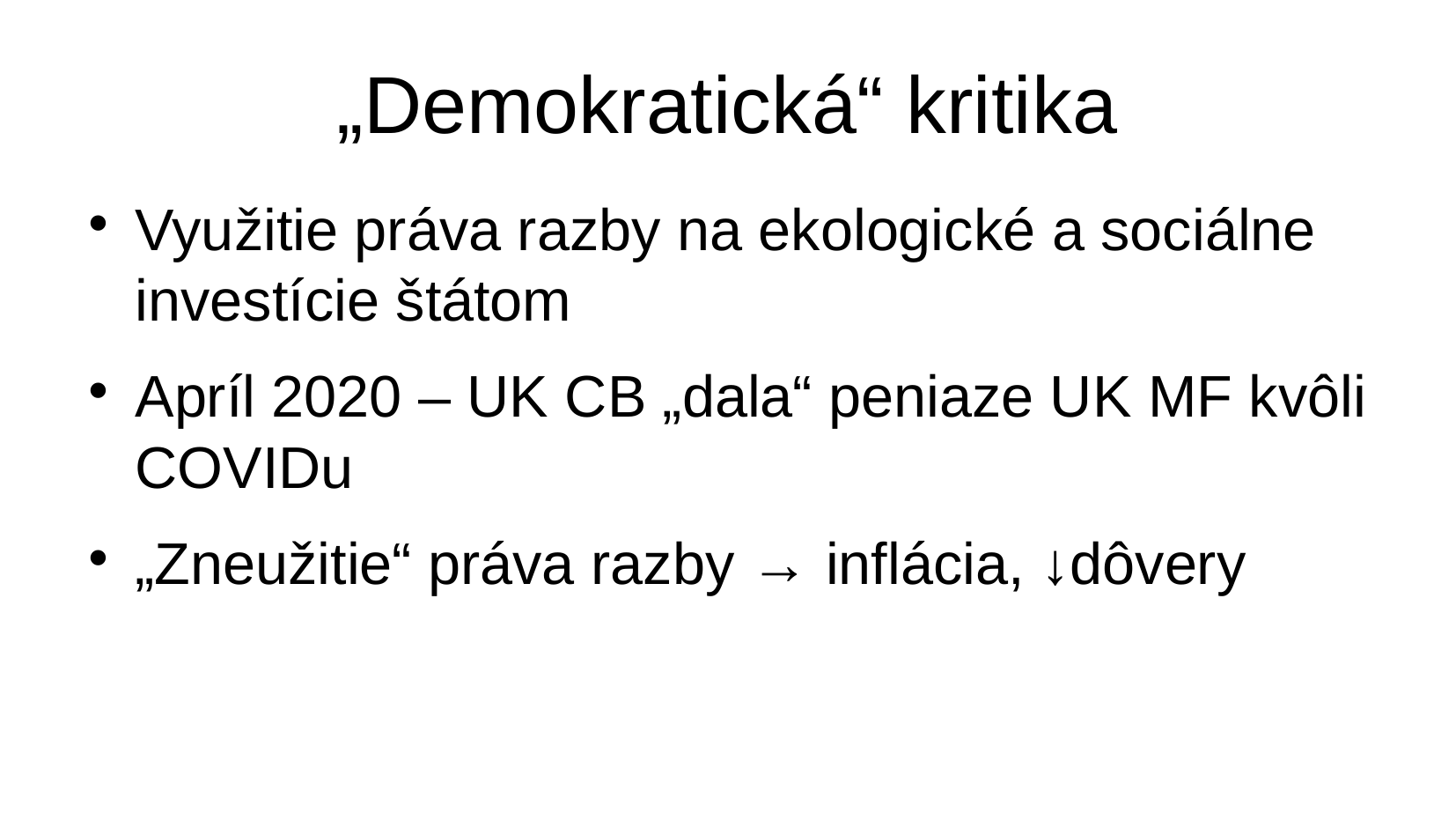

„Demokratická“ kritika
Využitie práva razby na ekologické a sociálne investície štátom
Apríl 2020 – UK CB „dala“ peniaze UK MF kvôli COVIDu
„Zneužitie“ práva razby → inflácia, ↓dôvery